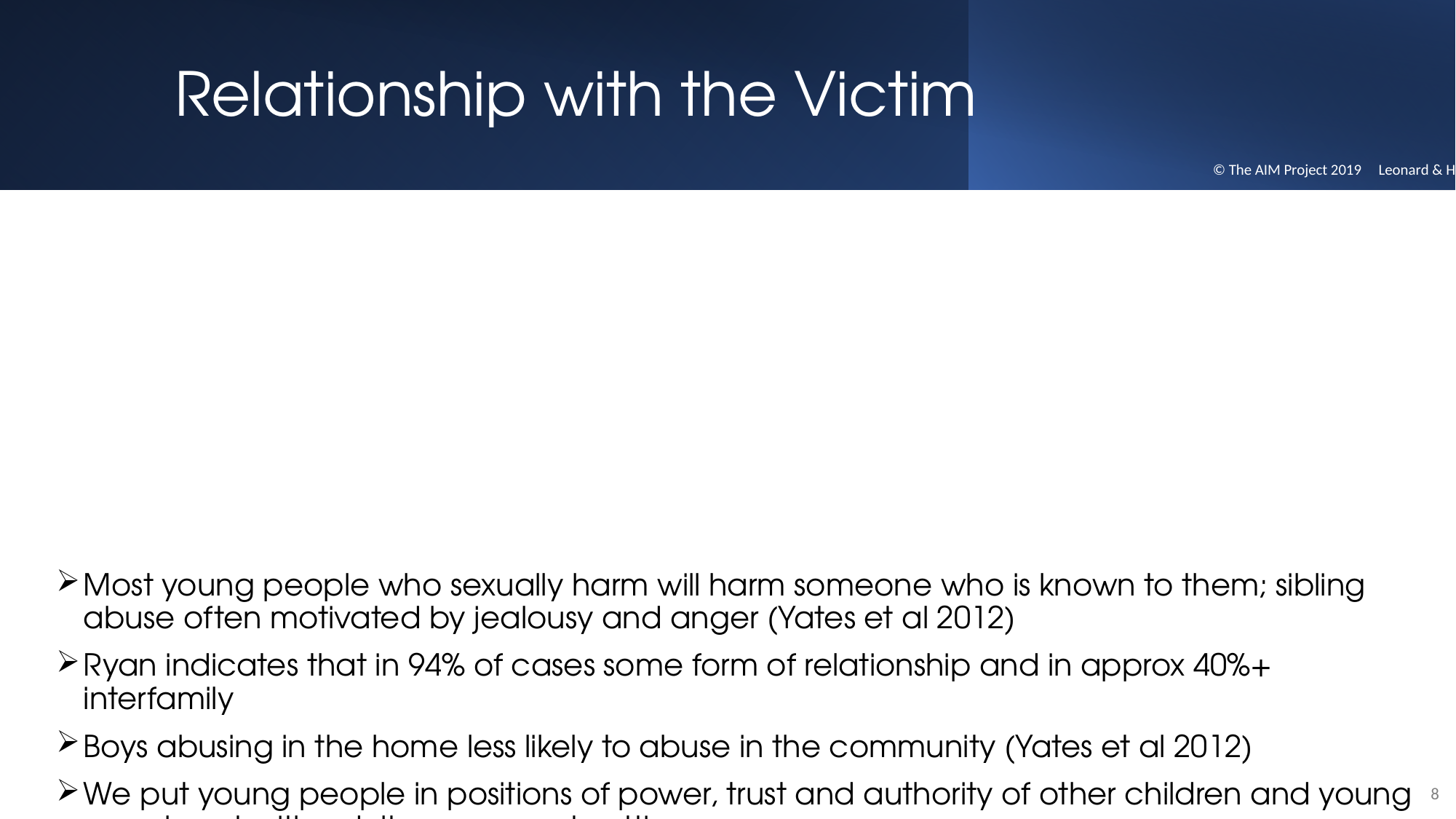

# Relationship with the Victim
© The AIM Project 2019     Leonard & Hackett 2019

Most young people who sexually harm will harm someone who is known to them; sibling abuse often motivated by jealousy and anger (Yates et al 2012)
Ryan indicates that in 94% of cases some form of relationship and in approx 40%+ interfamily
Boys abusing in the home less likely to abuse in the community (Yates et al 2012)
We put young people in positions of power, trust and authority of other children and young people yet with adults we request vetting
Young people who sexually harm live in a young persons world

8